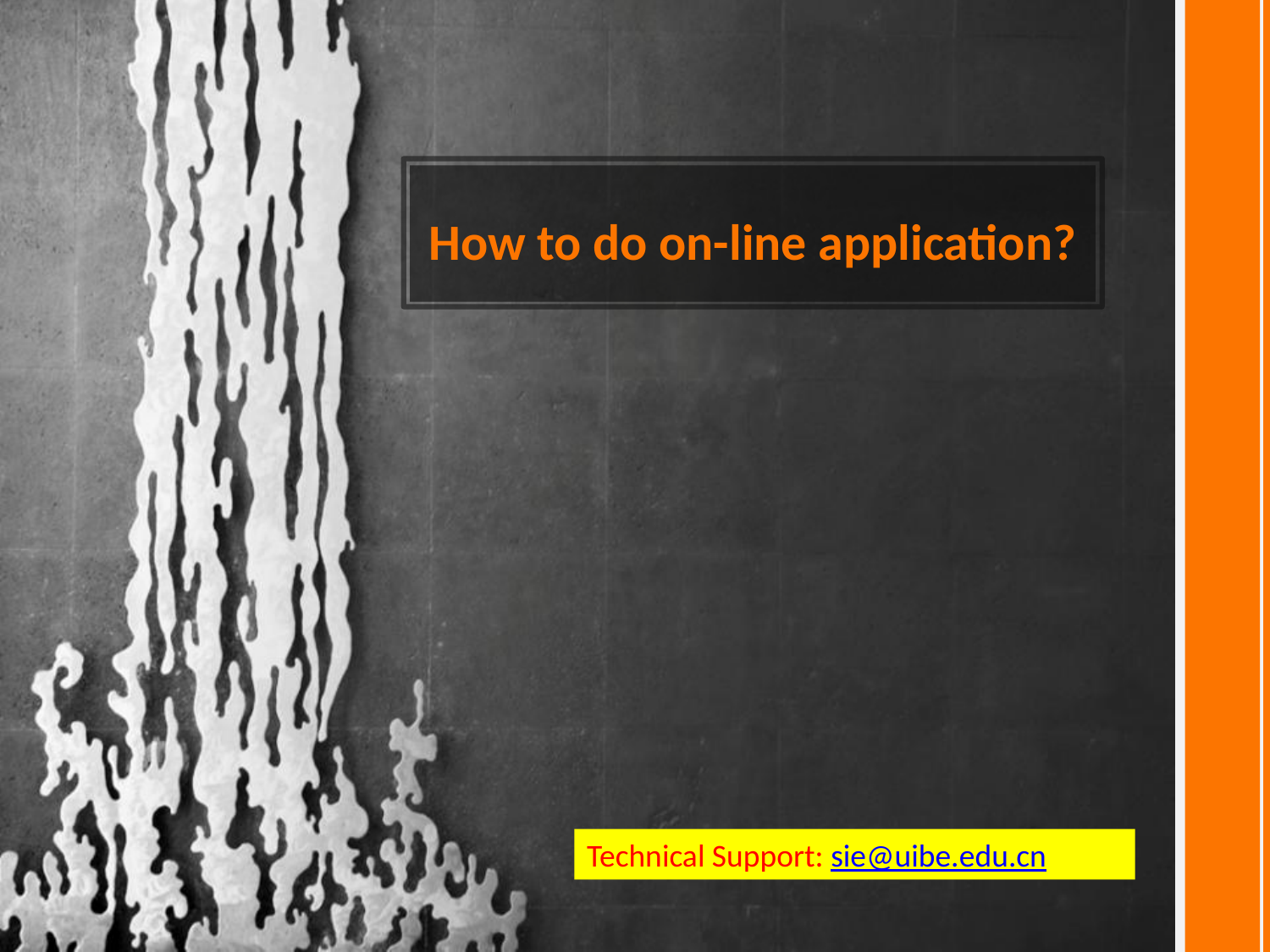

How to do on-line application?
Technical Support: sie@uibe.edu.cn